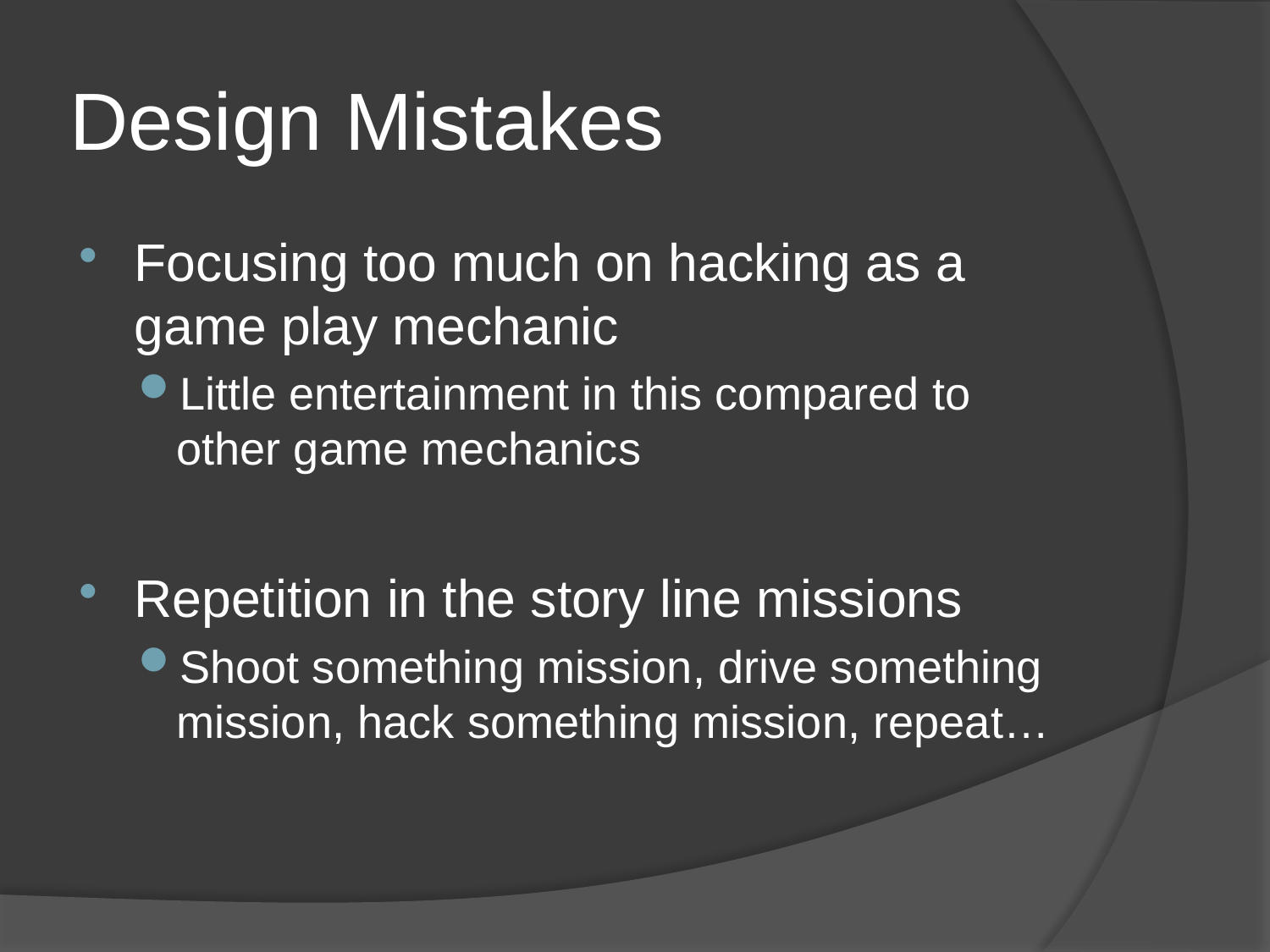

# Design Mistakes
Focusing too much on hacking as a game play mechanic
Little entertainment in this compared to other game mechanics

Repetition in the story line missions
Shoot something mission, drive something mission, hack something mission, repeat…